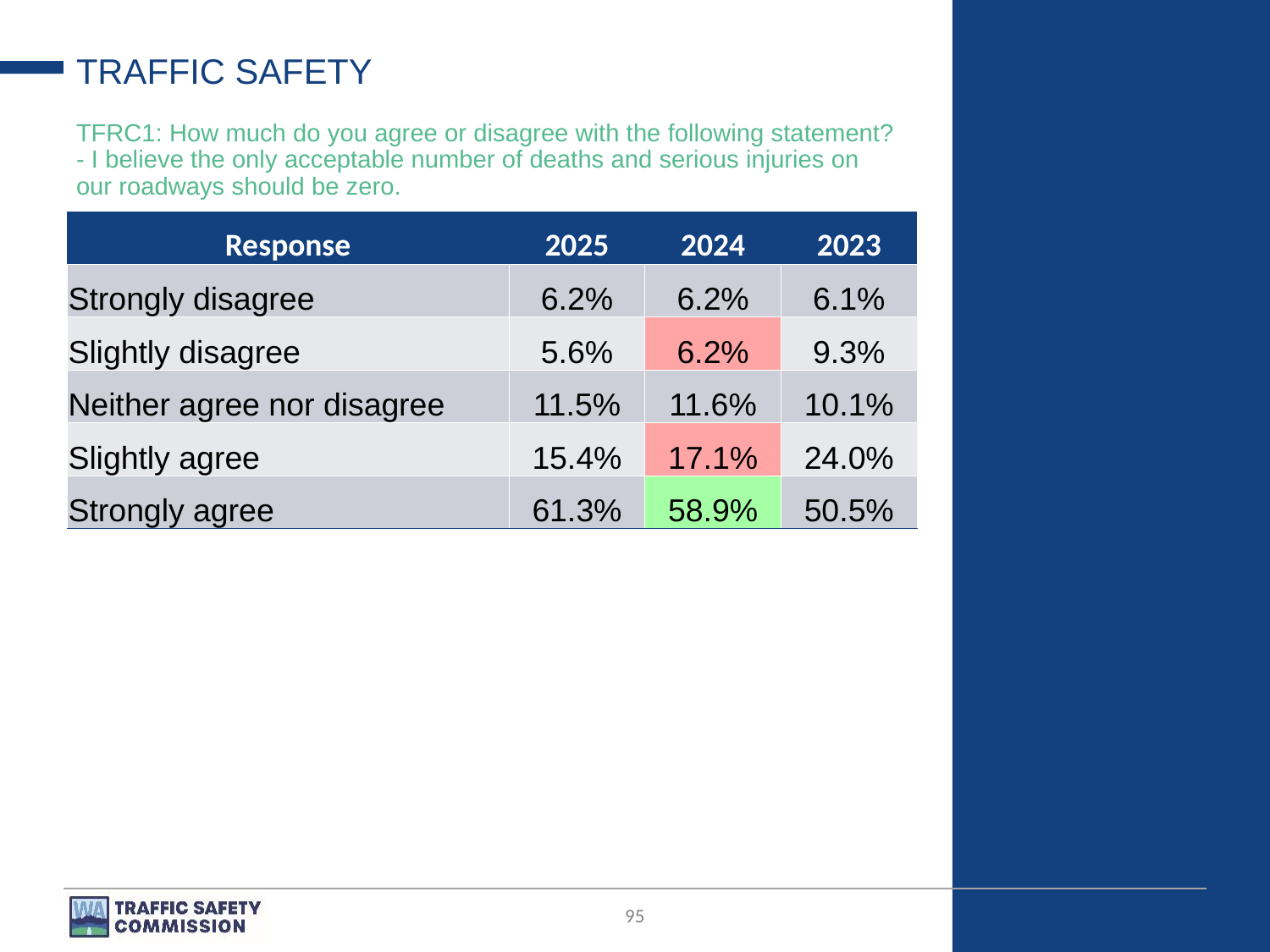

# TRAFFIC SAFETY
TFRC1: How much do you agree or disagree with the following statement? - I believe the only acceptable number of deaths and serious injuries on our roadways should be zero.
| Response | 2025 | 2024 | 2023 |
| --- | --- | --- | --- |
| Strongly disagree | 6.2% | 6.2% | 6.1% |
| Slightly disagree | 5.6% | 6.2% | 9.3% |
| Neither agree nor disagree | 11.5% | 11.6% | 10.1% |
| Slightly agree | 15.4% | 17.1% | 24.0% |
| Strongly agree | 61.3% | 58.9% | 50.5% |